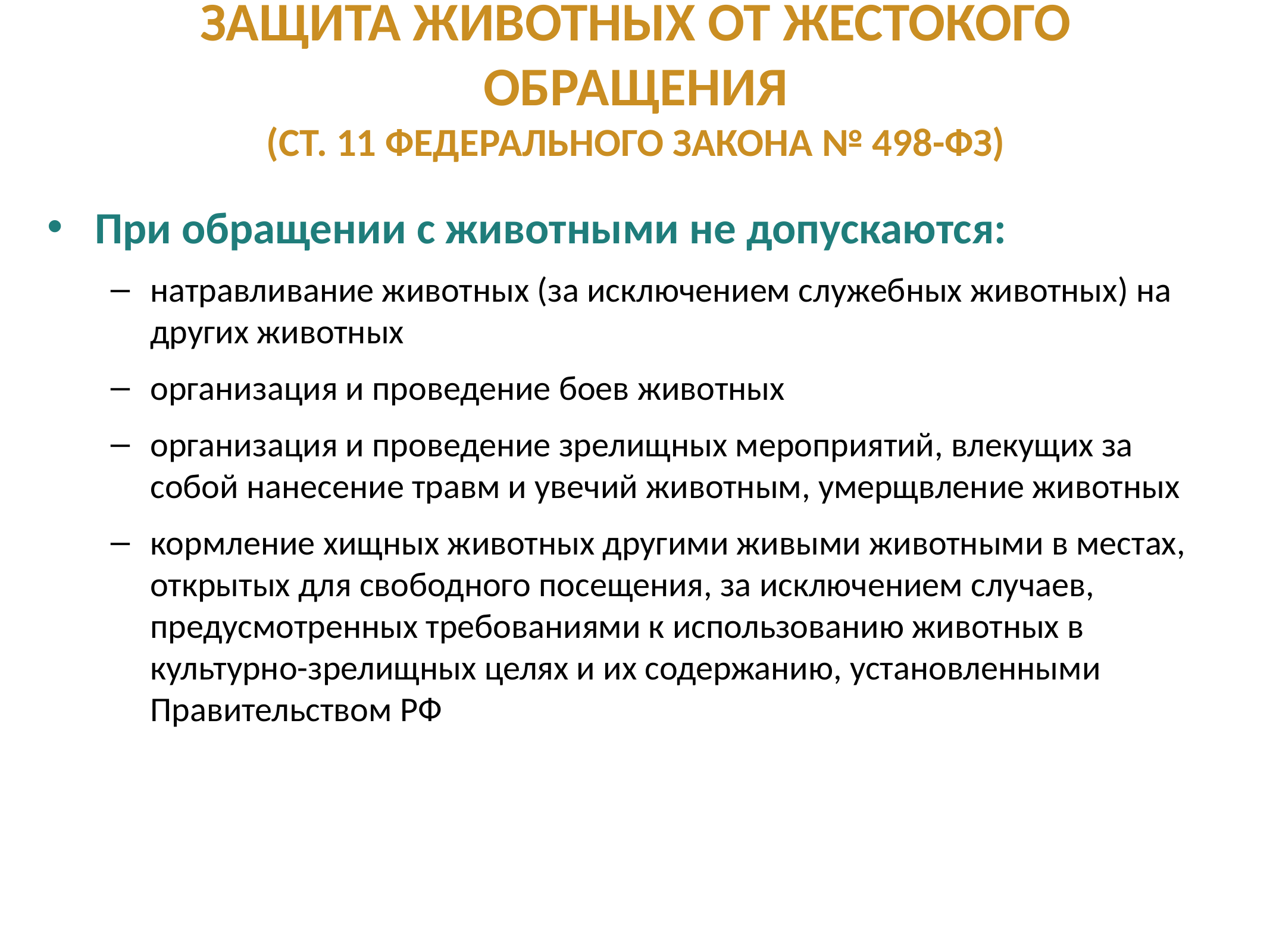

# Защита животных от жестокого обращения (ст. 11 Федерального закона № 498-ФЗ)
При обращении с животными не допускаются:
натравливание животных (за исключением служебных животных) на других животных
организация и проведение боев животных
организация и проведение зрелищных мероприятий, влекущих за собой нанесение травм и увечий животным, умерщвление животных
кормление хищных животных другими живыми животными в местах, открытых для свободного посещения, за исключением случаев, предусмотренных требованиями к использованию животных в культурно-зрелищных целях и их содержанию, установленными Правительством РФ